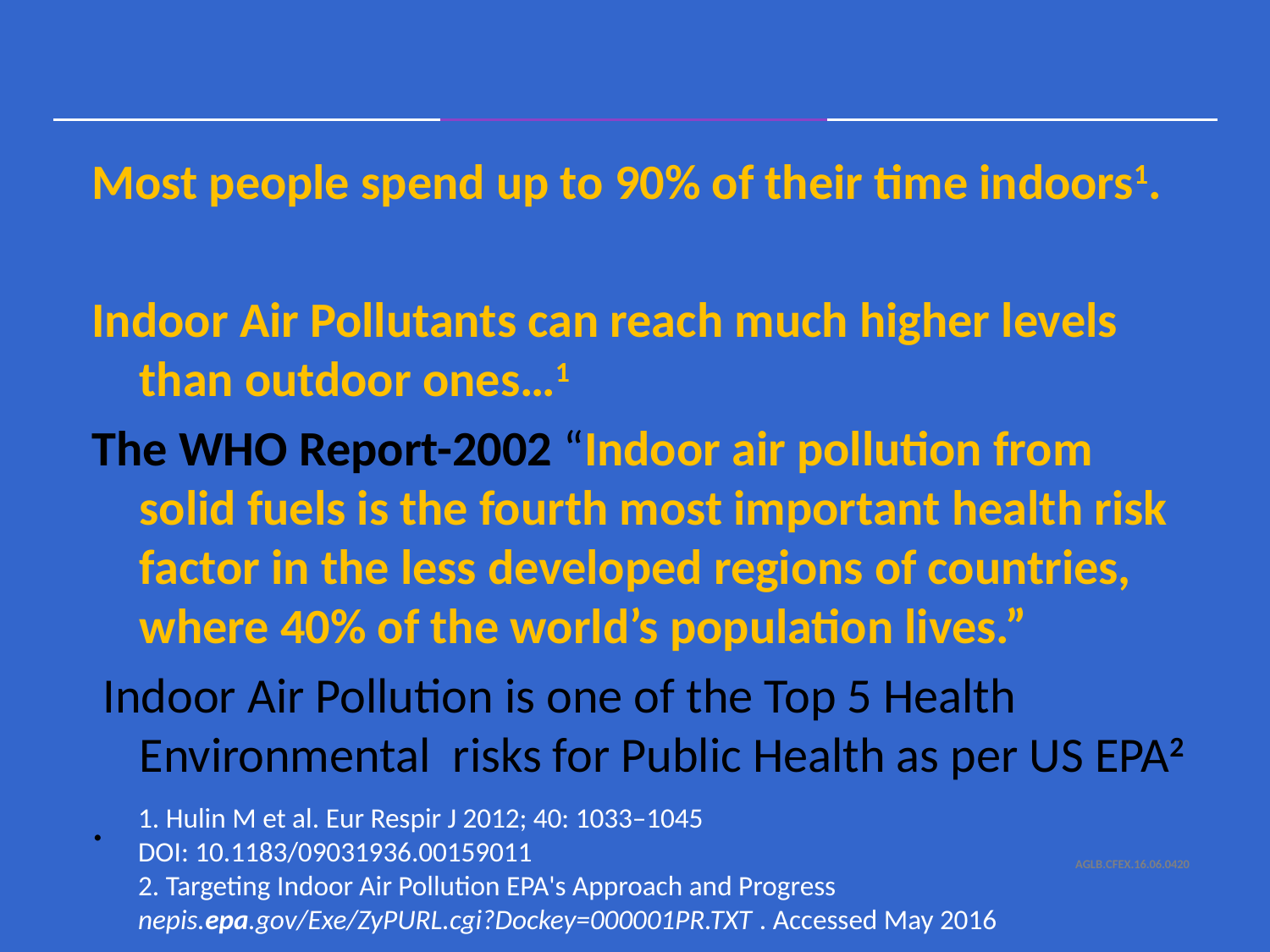

Most people spend up to 90% of their time indoors1.

Indoor Air Pollutants can reach much higher levels than outdoor ones…1
The WHO Report-2002 “Indoor air pollution from solid fuels is the fourth most important health risk factor in the less developed regions of countries, where 40% of the world’s population lives.”
 Indoor Air Pollution is one of the Top 5 Health Environmental  risks for Public Health as per US EPA2
.
1. Hulin M et al. Eur Respir J 2012; 40: 1033–1045
DOI: 10.1183/09031936.00159011
2. Targeting Indoor Air Pollution EPA's Approach and Progress
nepis.epa.gov/Exe/ZyPURL.cgi?Dockey=000001PR.TXT . Accessed May 2016